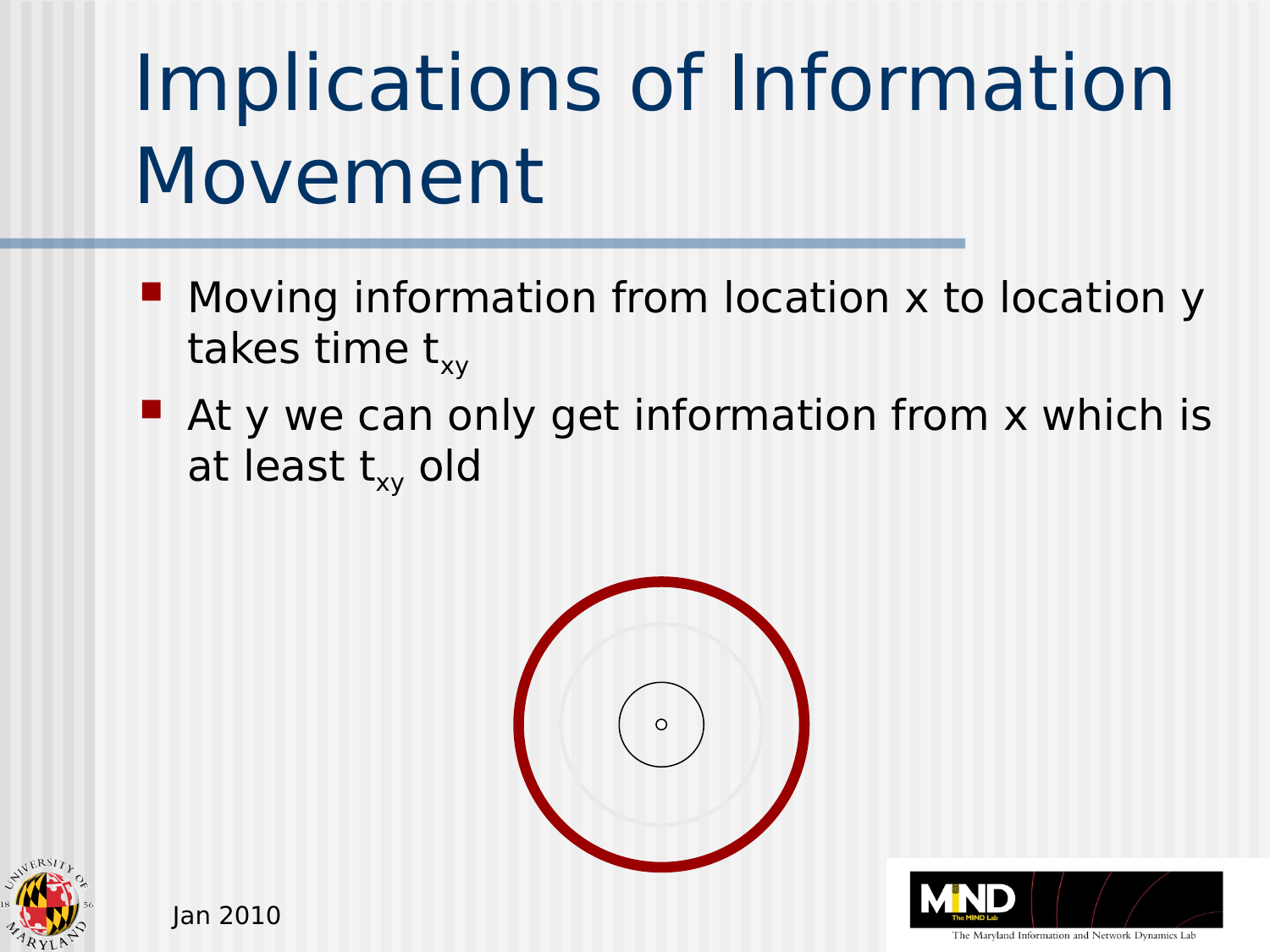

# Implications of Information Movement
Moving information from location x to location y takes time txy
At y we can only get information from x which is at least txy old

Jan 2010